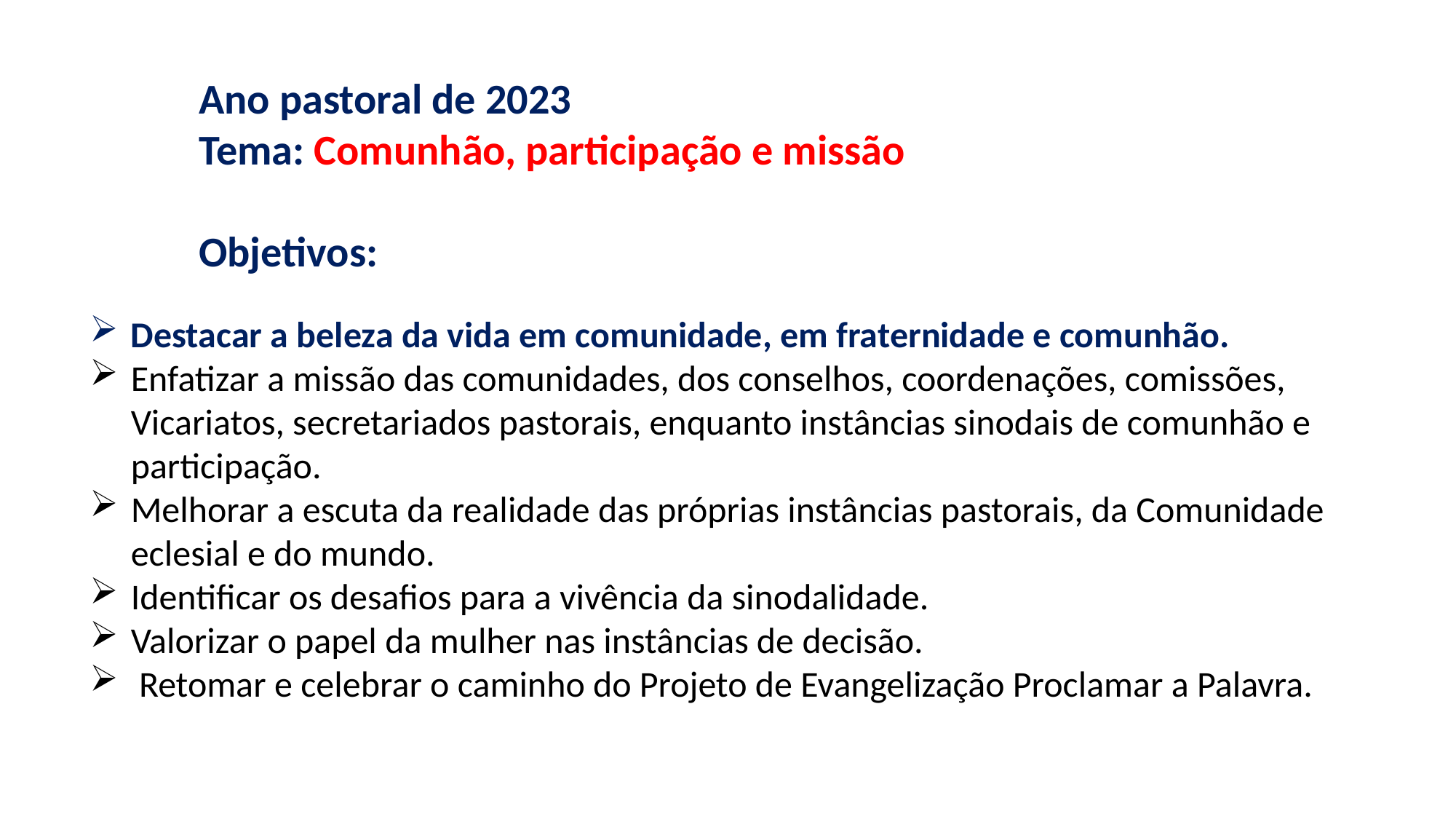

Ano pastoral de 2023
	Tema: Comunhão, participação e missão

	Objetivos:

Destacar a beleza da vida em comunidade, em fraternidade e comunhão.
Enfatizar a missão das comunidades, dos conselhos, coordenações, comissões, Vicariatos, secretariados pastorais, enquanto instâncias sinodais de comunhão e participação.
Melhorar a escuta da realidade das próprias instâncias pastorais, da Comunidade eclesial e do mundo.
Identificar os desafios para a vivência da sinodalidade.
Valorizar o papel da mulher nas instâncias de decisão.
 Retomar e celebrar o caminho do Projeto de Evangelização Proclamar a Palavra.